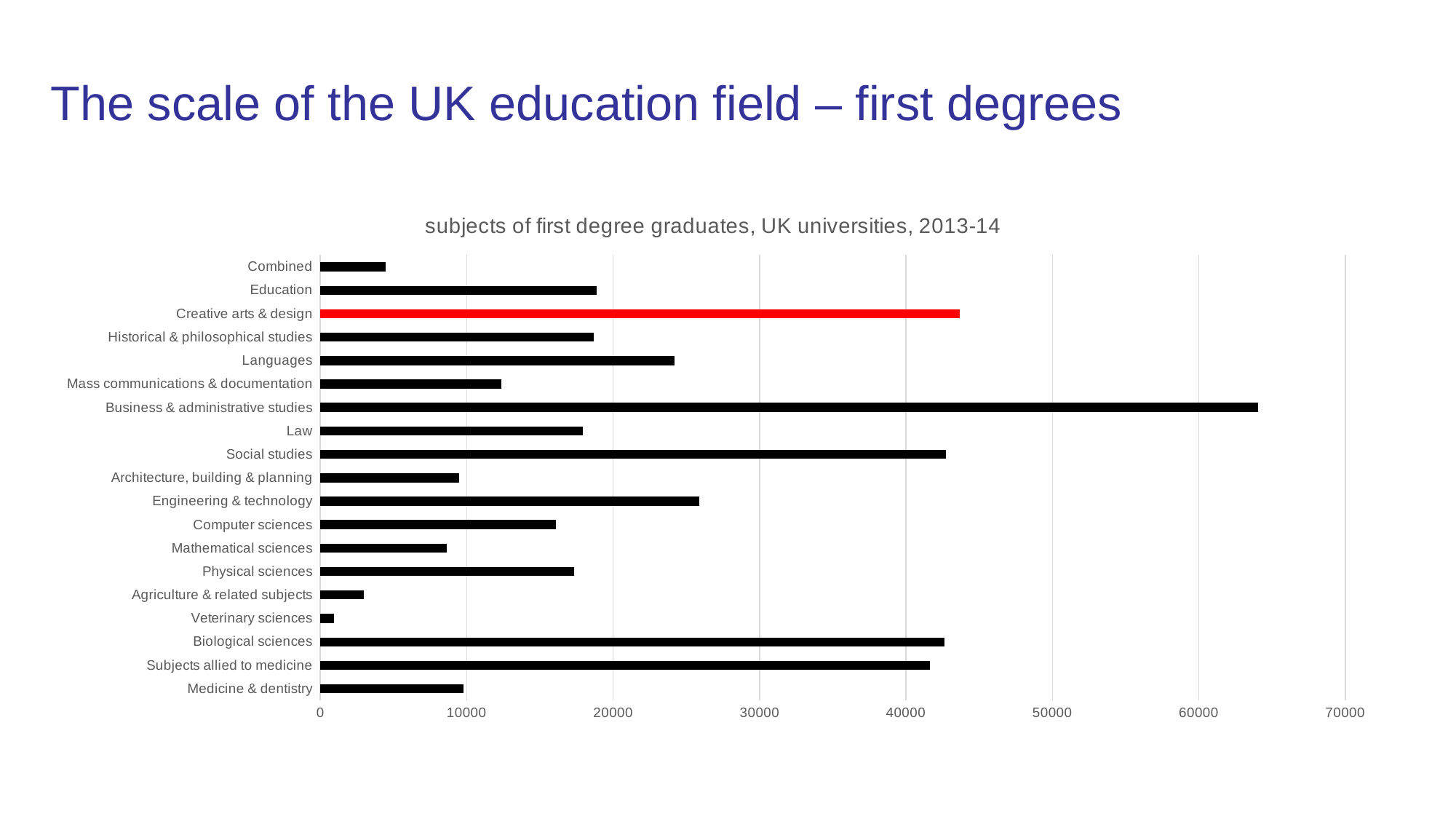

# The scale of the UK education field – first degrees

### Chart: subjects of first degree graduates, UK universities, 2013-14

| Category |  |
|---|---|
| Medicine & dentistry  | 9780.0 |
| Subjects allied to medicine  | 41625.0 |
| Biological sciences  | 42580.0 |
| Veterinary sciences  | 900.0 |
| Agriculture & related subjects  | 2950.0 |
| Physical sciences  | 17300.0 |
| Mathematical sciences  | 8605.0 |
| Computer sciences  | 16080.0 |
| Engineering & technology  | 25870.0 |
| Architecture, building & planning  | 9435.0 |
| Social studies  | 42720.0 |
| Law  | 17925.0 |
| Business & administrative studies  | 64000.0 |
| Mass communications & documentation  | 12350.0 |
| Languages  | 24160.0 |
| Historical & philosophical studies  | 18645.0 |
| Creative arts & design  | 43645.0 |
| Education  | 18865.0 |
| Combined  | 4415.0 |